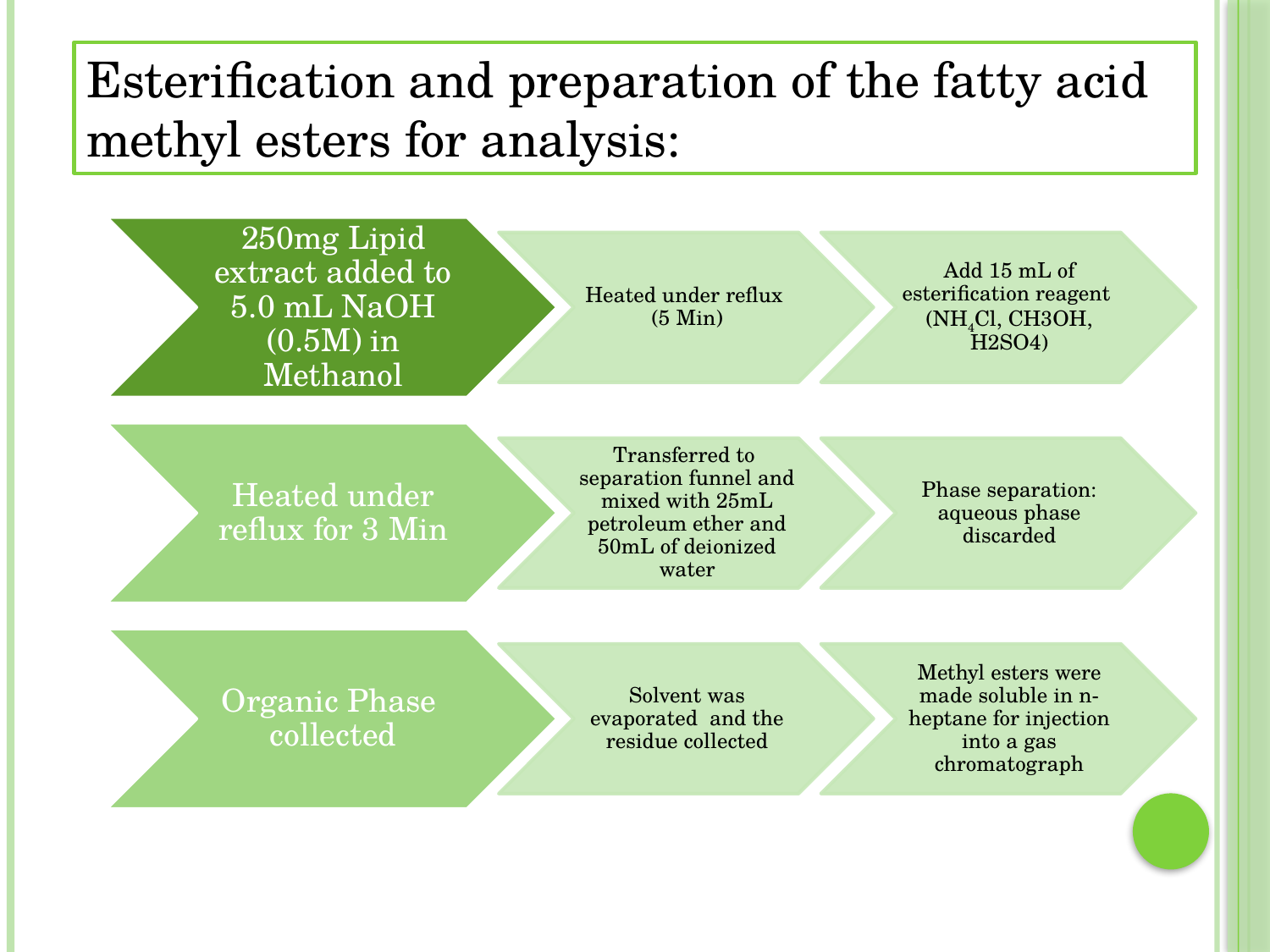

Esterification and preparation of the fatty acid methyl esters for analysis:
250mg Lipid extract added to 5.0 mL NaOH (0.5M) in Methanol
Heated under reflux  (5 Min)
Add 15 mL of esterification reagent  (NH4Cl, CH3OH, H2SO4)
Heated under reflux for 3 Min
Transferred to  separation funnel and mixed with 25mL petroleum ether and 50mL of deionized water
Phase separation: aqueous phase discarded
Organic Phase  collected
Solvent was evaporated  and the residue collected
Methyl esters were made soluble in n-heptane for injection into a gas chromatograph